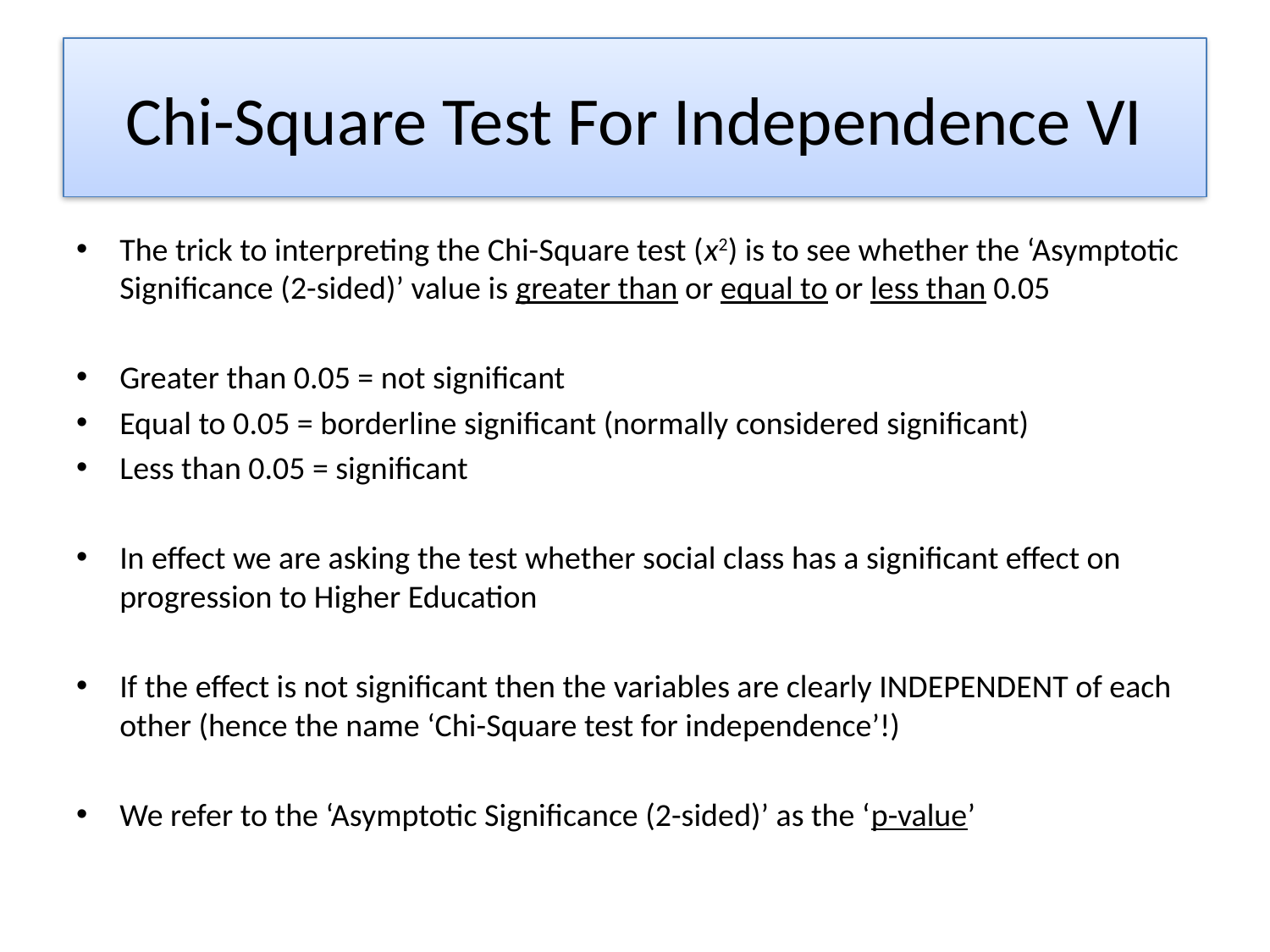

# Chi-Square Test For Independence VI
The trick to interpreting the Chi-Square test (x2) is to see whether the ‘Asymptotic Significance (2-sided)’ value is greater than or equal to or less than 0.05

Greater than 0.05 = not significant
Equal to 0.05 = borderline significant (normally considered significant)
Less than 0.05 = significant

In effect we are asking the test whether social class has a significant effect on progression to Higher Education

If the effect is not significant then the variables are clearly INDEPENDENT of each other (hence the name ‘Chi-Square test for independence’!)

We refer to the ‘Asymptotic Significance (2-sided)’ as the ‘p-value’